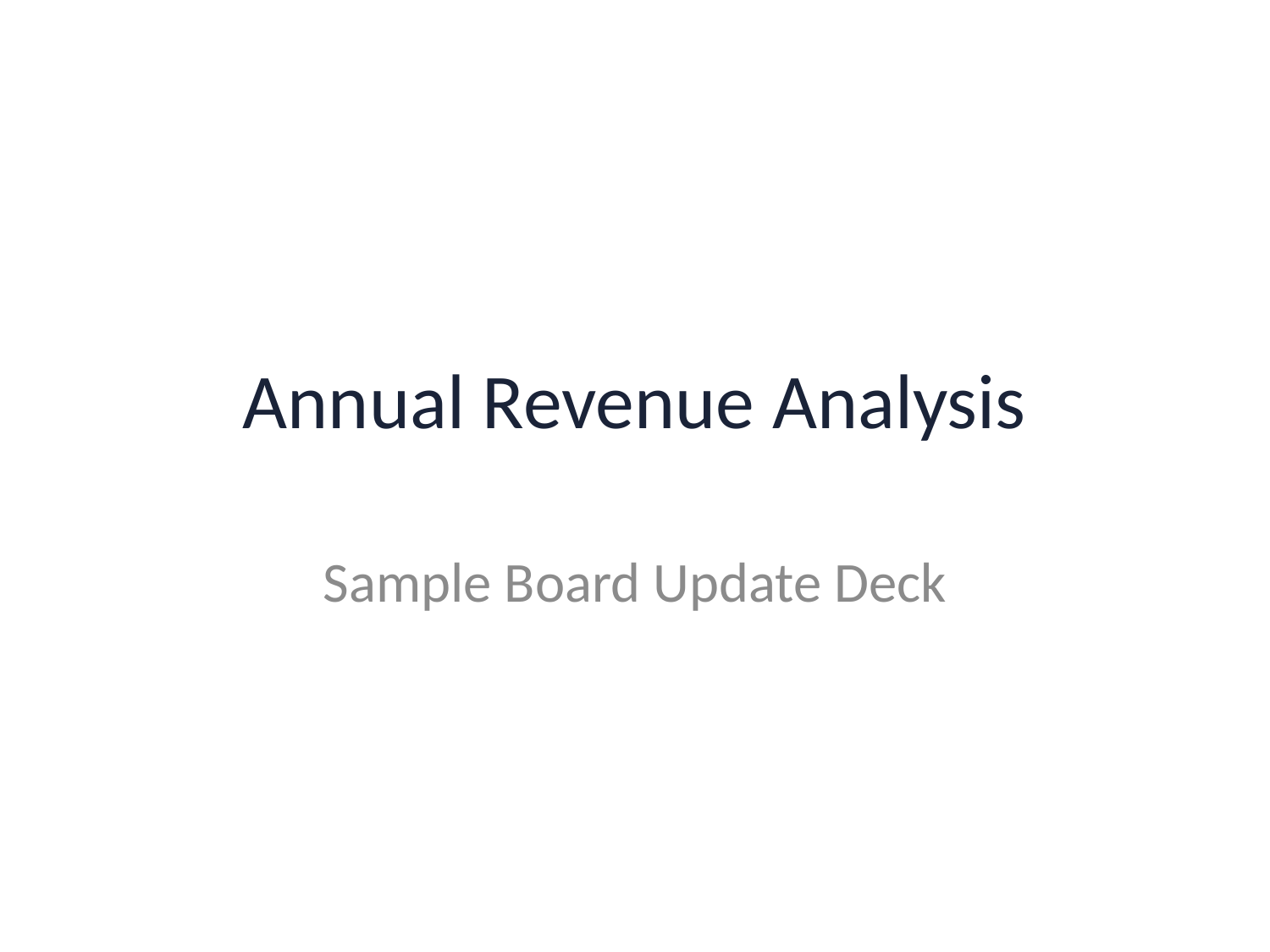

# Annual Revenue Analysis
Sample Board Update Deck